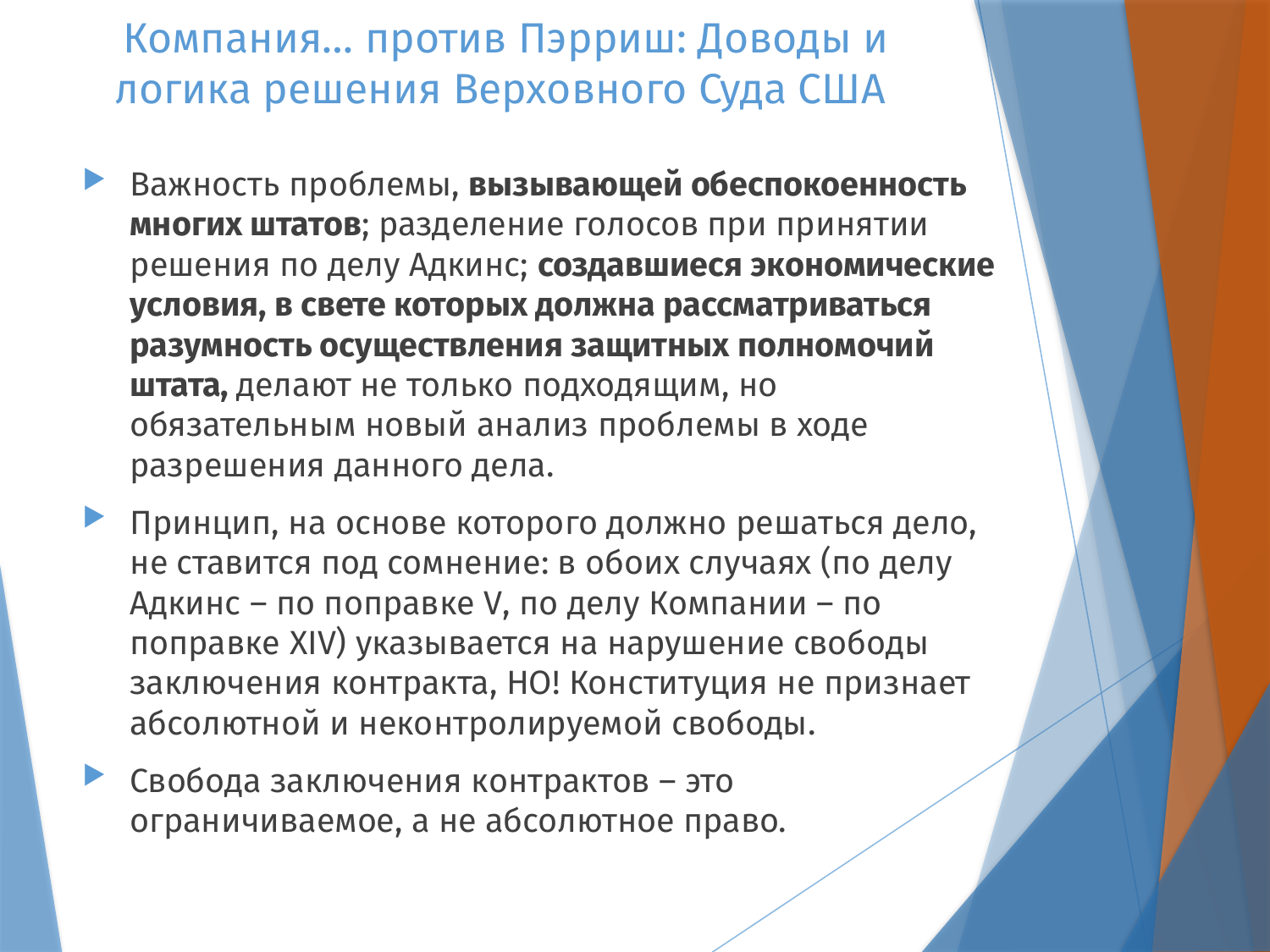

# Компания… против Пэрриш: Доводы и логика решения Верховного Суда США
Важность проблемы, вызывающей обеспокоенность многих штатов; разделение голосов при принятии решения по делу Адкинс; создавшиеся экономические условия, в свете которых должна рассматриваться разумность осуществления защитных полномочий штата, делают не только подходящим, но обязательным новый анализ проблемы в ходе разрешения данного дела.
Принцип, на основе которого должно решаться дело, не ставится под сомнение: в обоих случаях (по делу Адкинс – по поправке V, по делу Компании – по поправке XIV) указывается на нарушение свободы заключения контракта, НО! Конституция не признает абсолютной и неконтролируемой свободы.
Свобода заключения контрактов – это ограничиваемое, а не абсолютное право.